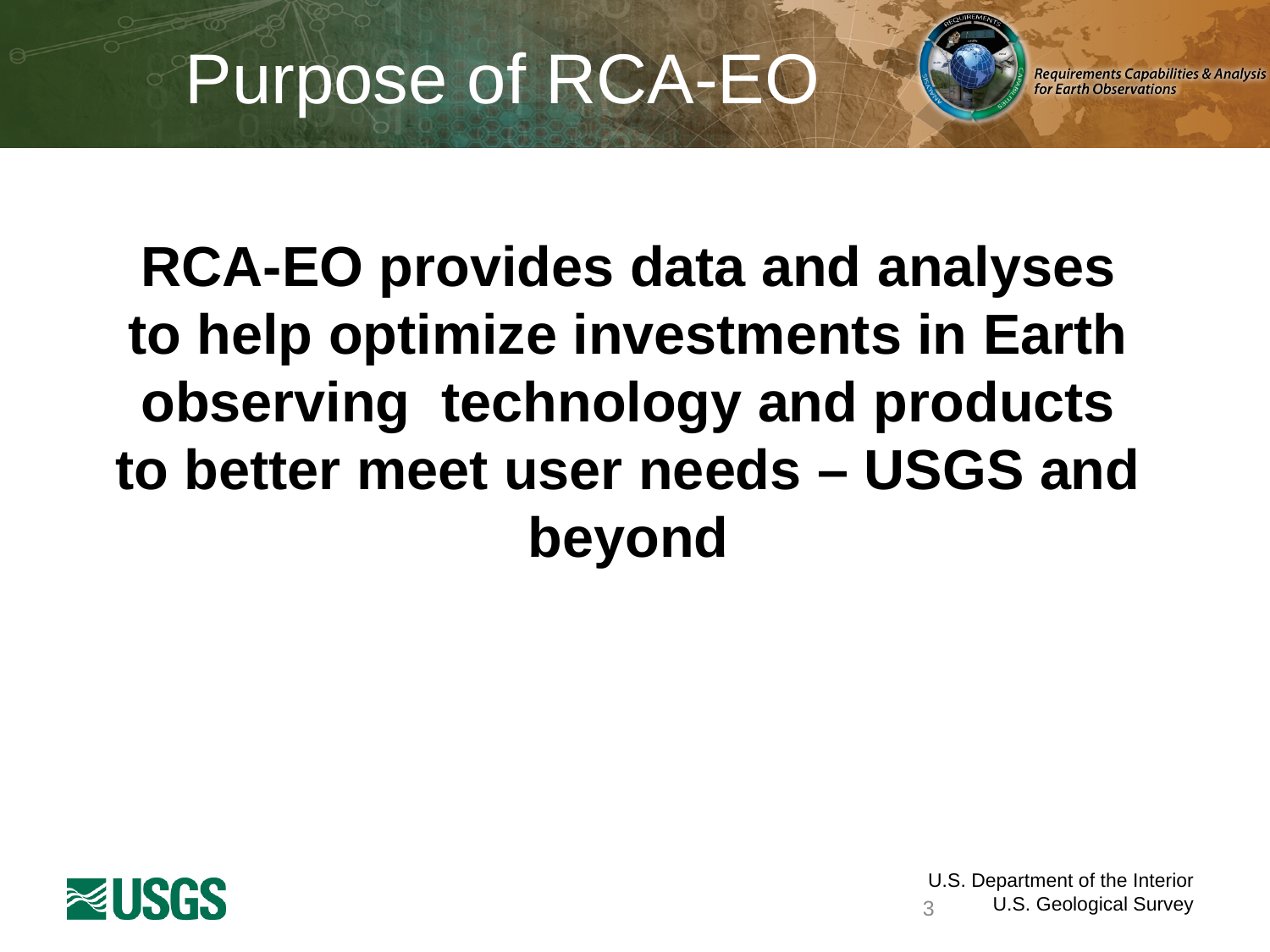

# Purpose of RCA-EO

RCA-EO provides data and analyses to help optimize investments in Earth observing  technology and products to better meet user needs – USGS and beyond
3